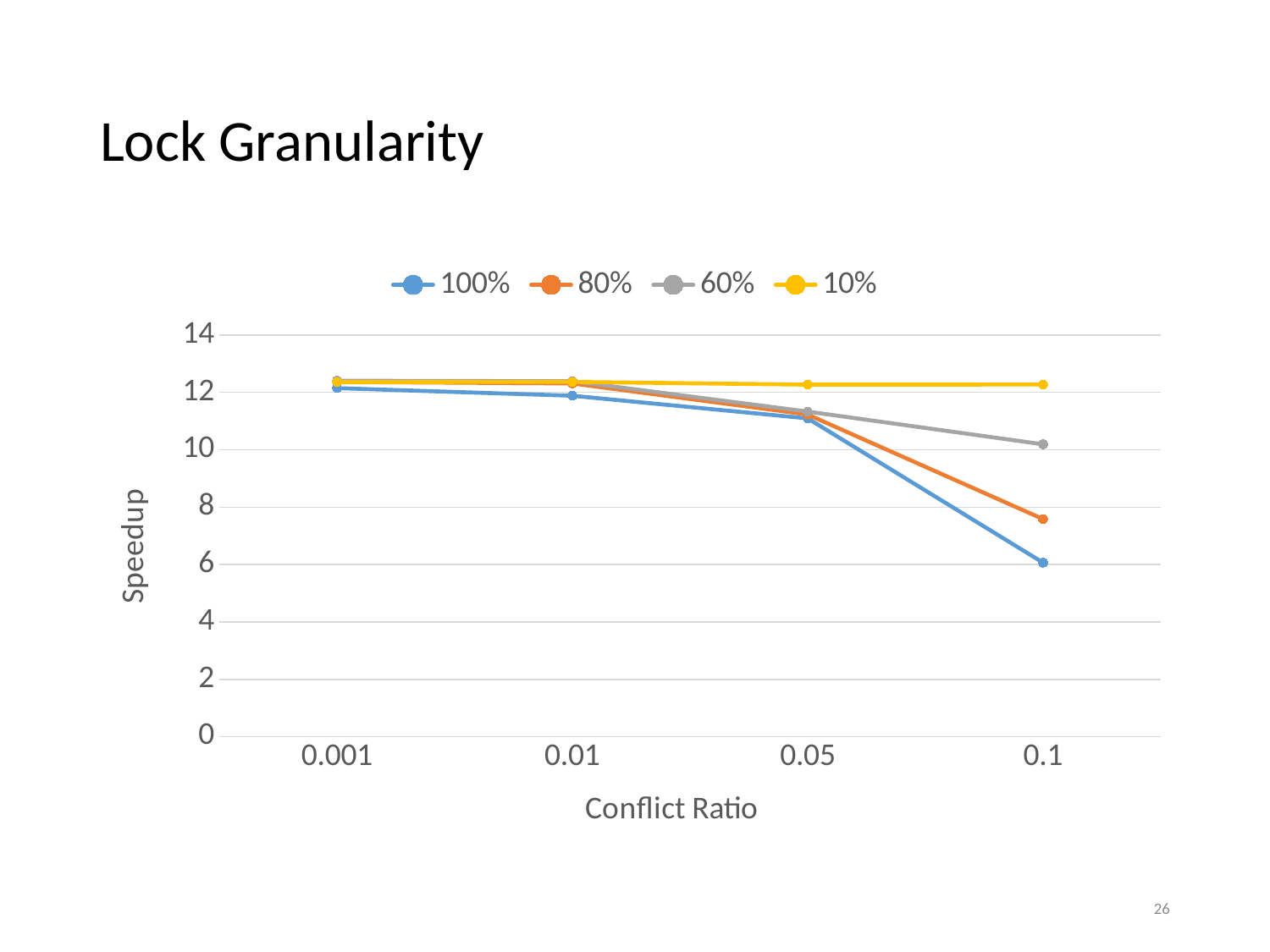

# Lock Granularity

### Chart

| Category | 100% | 80% | 60% | 10% |
|---|---|---|---|---|
| 1E-3 | 12.148 | 12.364 | 12.405 | 12.359 |
| 0.01 | 11.883 | 12.311 | 12.389 | 12.365 |
| 0.05 | 11.094 | 11.229 | 11.332 | 12.269 |
| 0.1 | 6.064 | 7.585 | 10.19 | 12.275 |
26